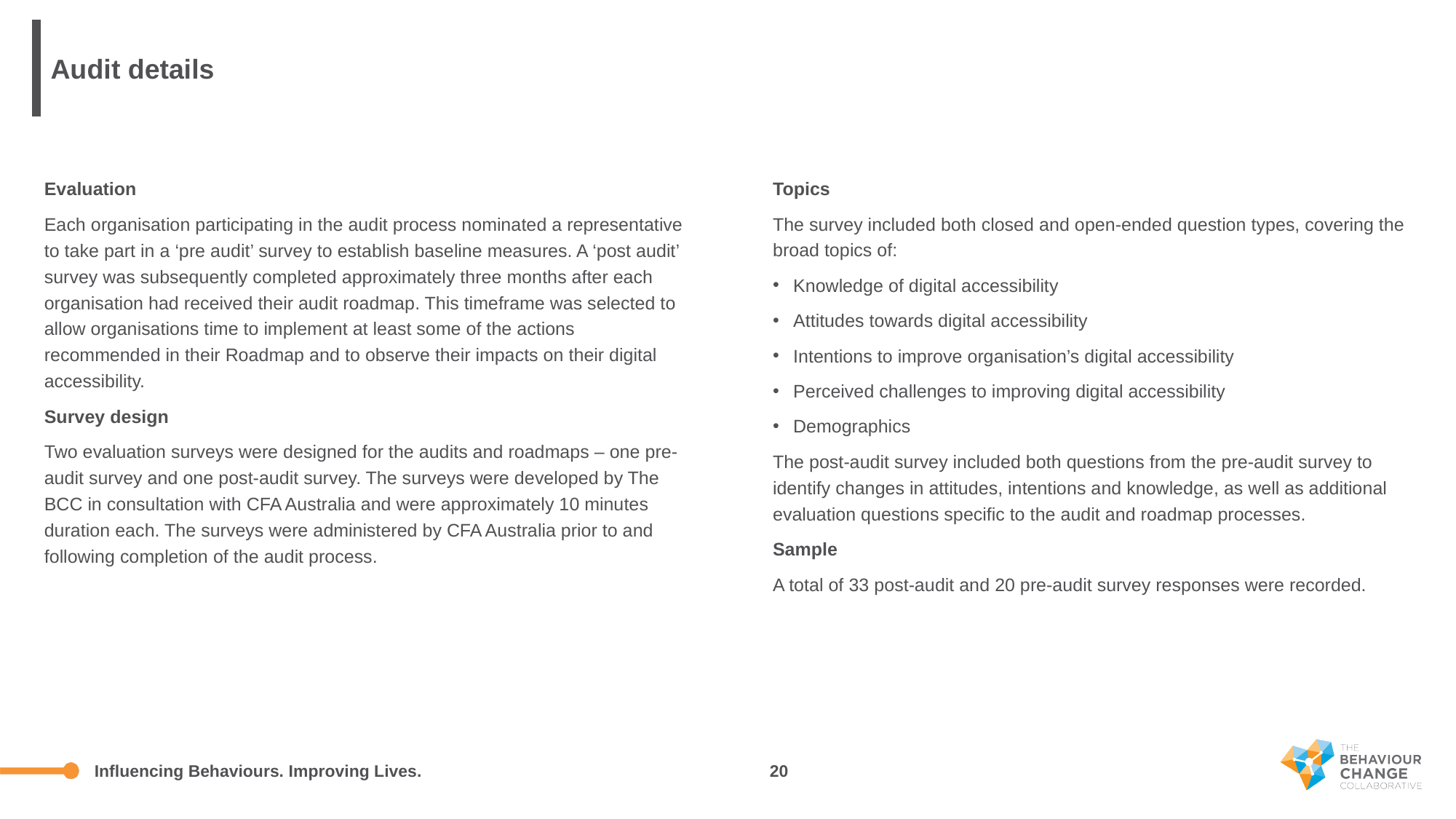

Audit details
Topics
The survey included both closed and open-ended question types, covering the broad topics of:
Knowledge of digital accessibility
Attitudes towards digital accessibility
Intentions to improve organisation’s digital accessibility
Perceived challenges to improving digital accessibility
Demographics
The post-audit survey included both questions from the pre-audit survey to identify changes in attitudes, intentions and knowledge, as well as additional evaluation questions specific to the audit and roadmap processes.
Sample
A total of 33 post-audit and 20 pre-audit survey responses were recorded.

Evaluation
Each organisation participating in the audit process nominated a representative to take part in a ‘pre audit’ survey to establish baseline measures. A ‘post audit’ survey was subsequently completed approximately three months after each organisation had received their audit roadmap. This timeframe was selected to allow organisations time to implement at least some of the actions recommended in their Roadmap and to observe their impacts on their digital accessibility.
Survey design
Two evaluation surveys were designed for the audits and roadmaps – one pre-audit survey and one post-audit survey. The surveys were developed by The BCC in consultation with CFA Australia and were approximately 10 minutes duration each. The surveys were administered by CFA Australia prior to and following completion of the audit process.

20